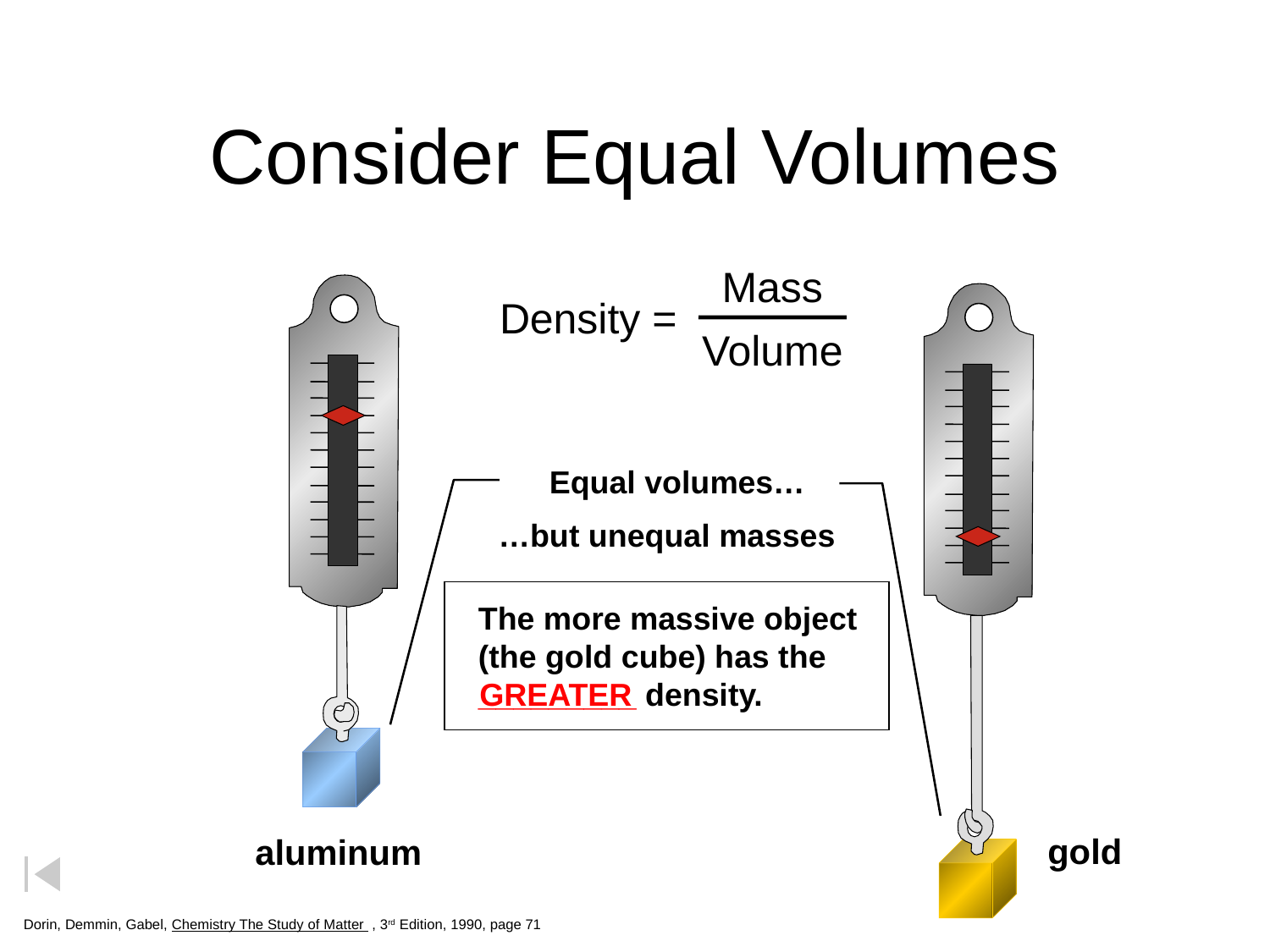

# Consider Equal Volumes
Mass

Density =

Volume

Equal volumes…

…but unequal masses

The more massive object
(the gold cube) has the
_________ density.

GREATER

aluminum
gold

Dorin, Demmin, Gabel, Chemistry The Study of Matter  , 3rd Edition, 1990, page 71